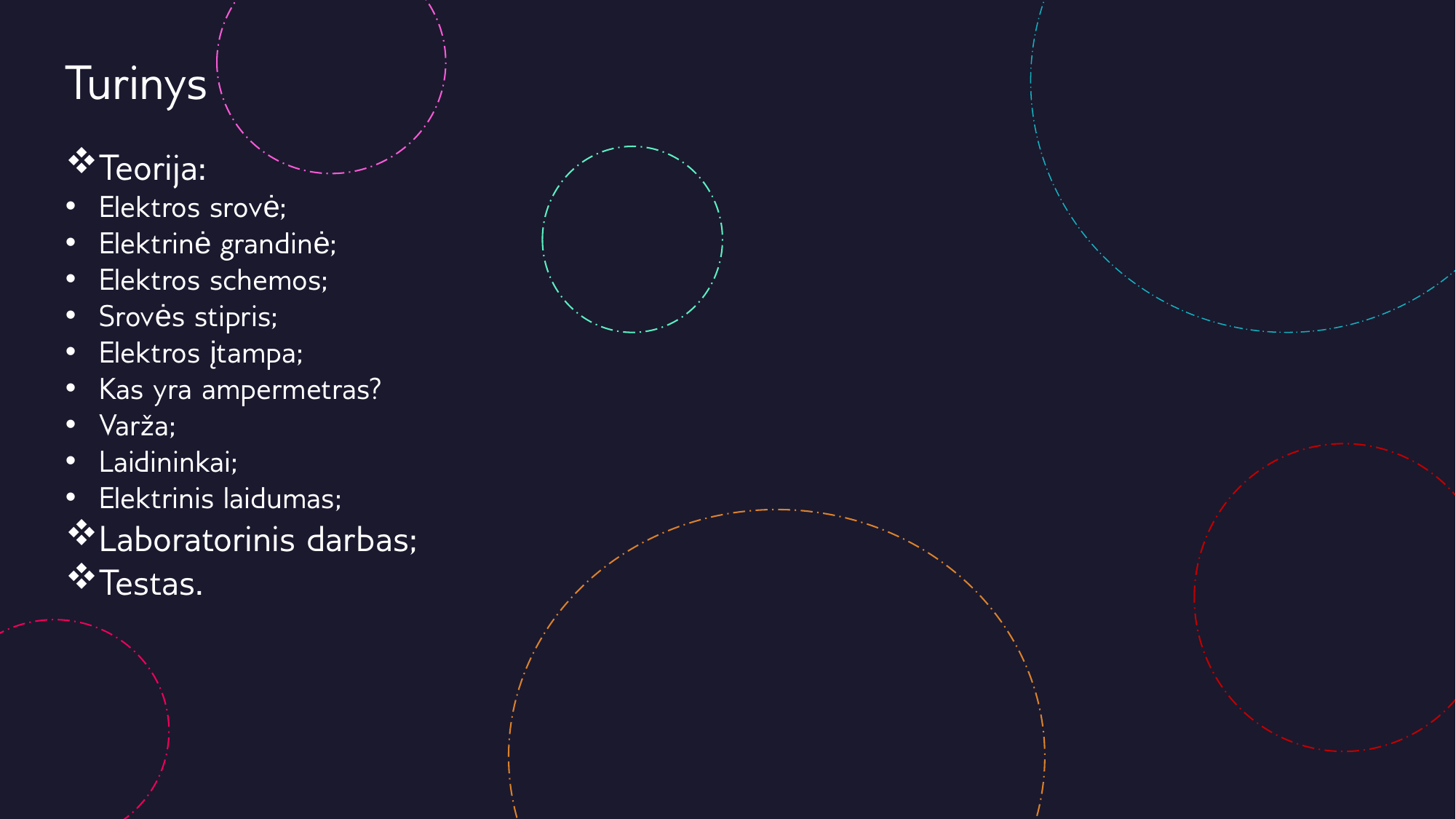

Turinys
Teorija:
Elektros srovė;
Elektrinė grandinė;
Elektros schemos;
Srovės stipris;
Elektros įtampa;
Kas yra ampermetras?
Varža;
Laidininkai;
Elektrinis laidumas;
Laboratorinis darbas;
Testas.